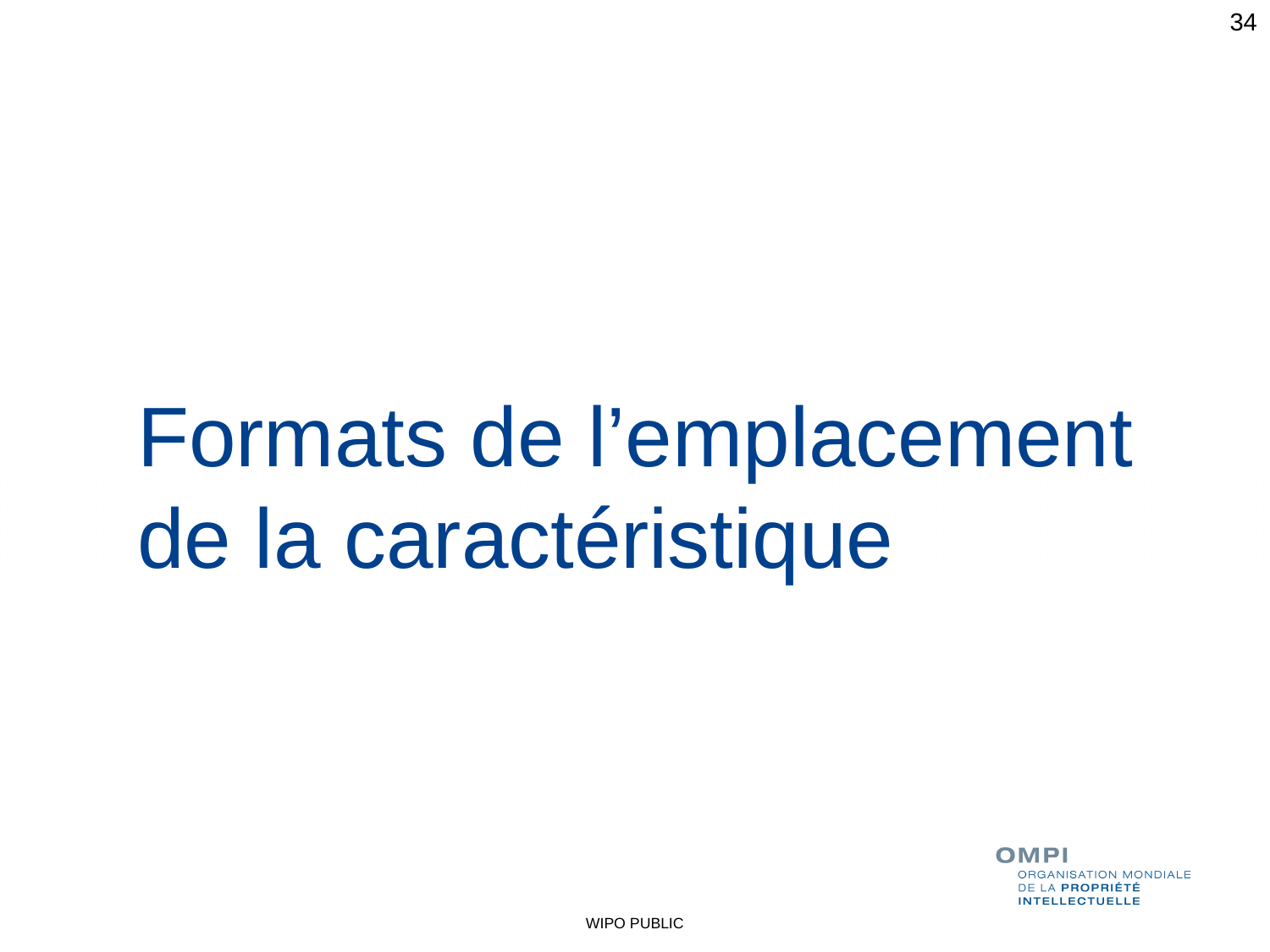

34
Formats de l’emplacement de la caractéristique